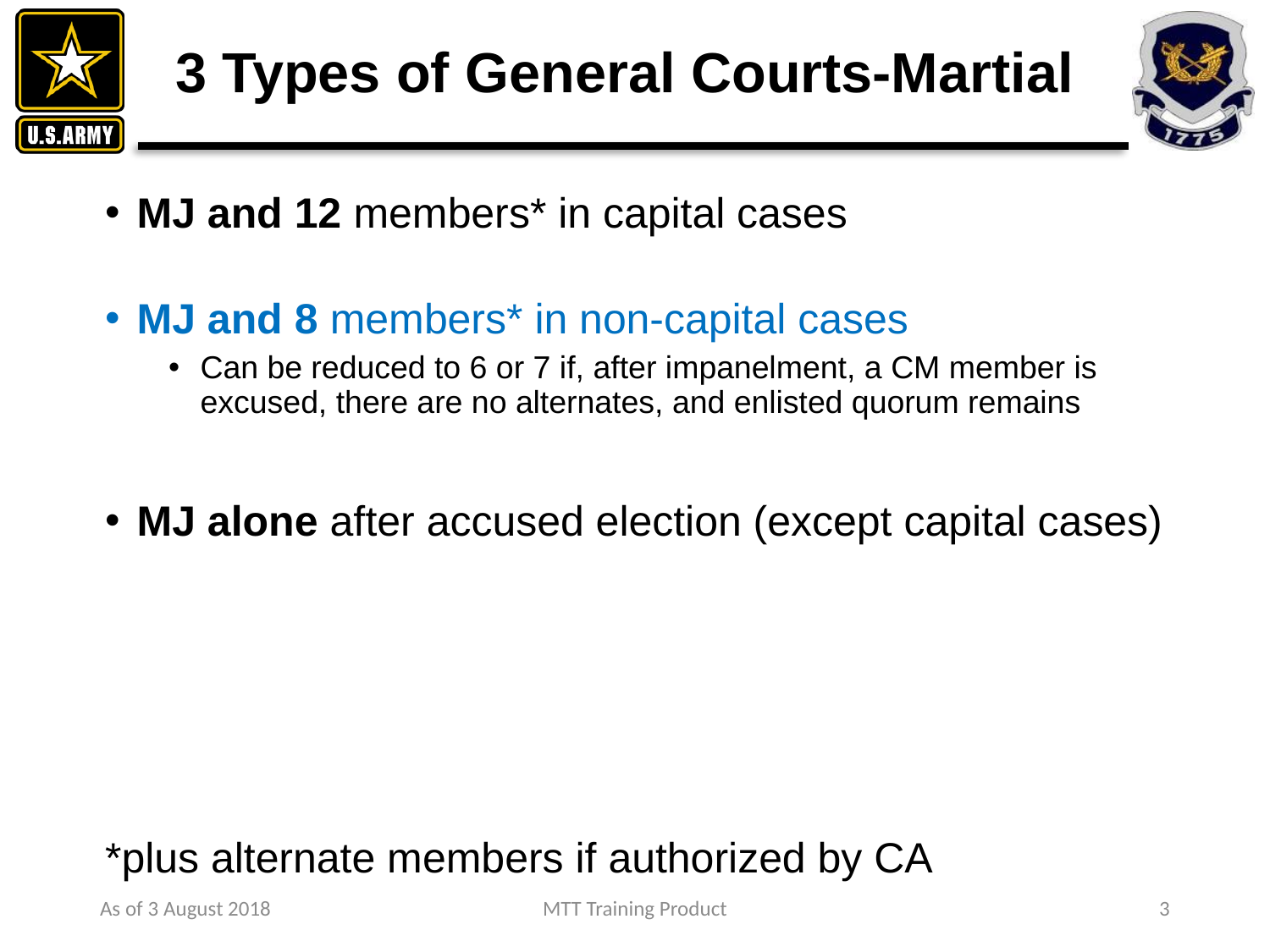

# 3 Types of General Courts-Martial
MJ and 12 members* in capital cases
MJ and 8 members* in non-capital cases
Can be reduced to 6 or 7 if, after impanelment, a CM member is excused, there are no alternates, and enlisted quorum remains

MJ alone after accused election (except capital cases)

*plus alternate members if authorized by CA
As of 3 August 2018
MTT Training Product
3